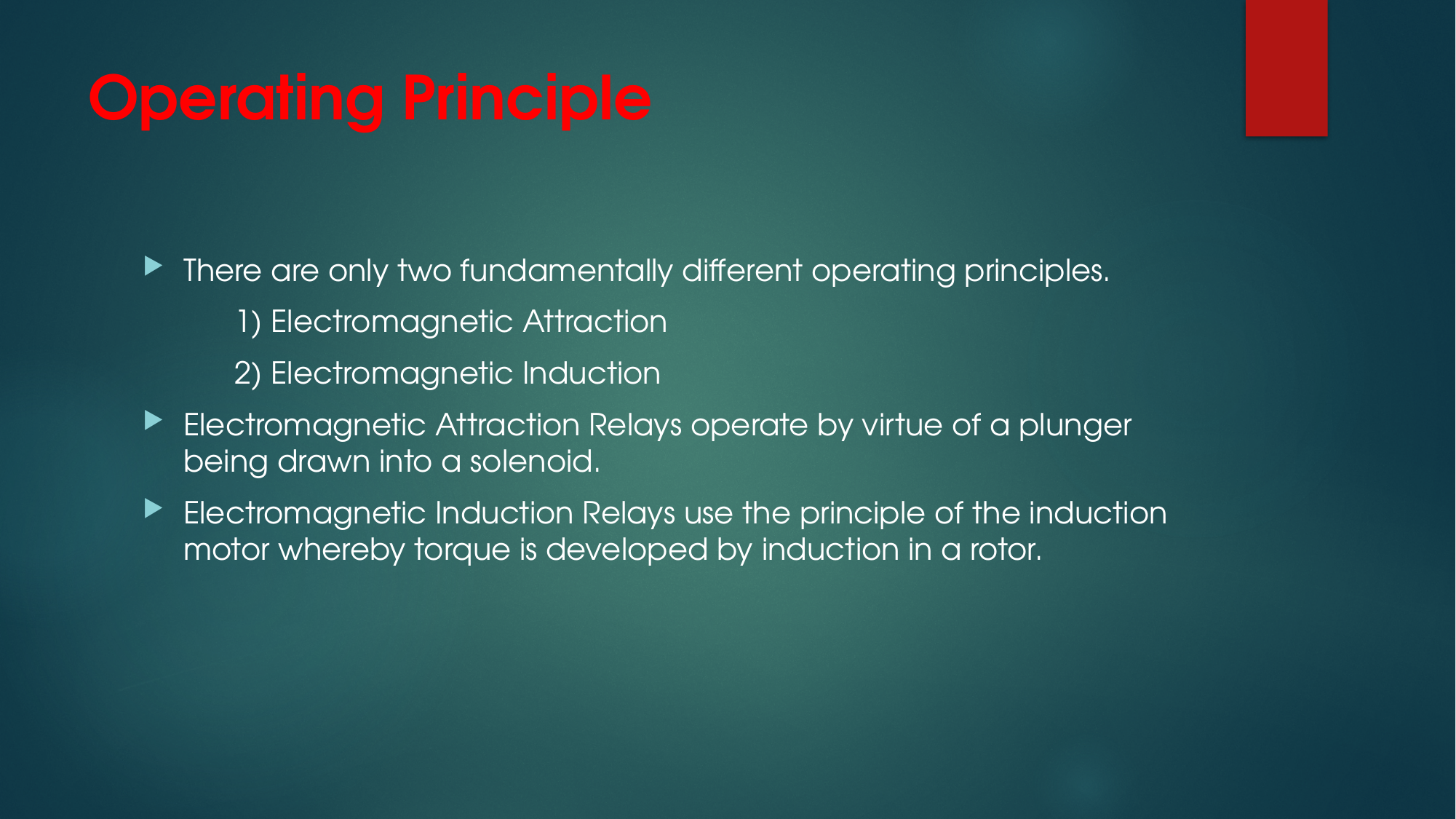

# Operating Principle
There are only two fundamentally different operating principles.
           1) Electromagnetic Attraction
           2) Electromagnetic Induction
Electromagnetic Attraction Relays operate by virtue of a plunger being drawn into a solenoid.
Electromagnetic Induction Relays use the principle of the induction motor whereby torque is developed by induction in a rotor.